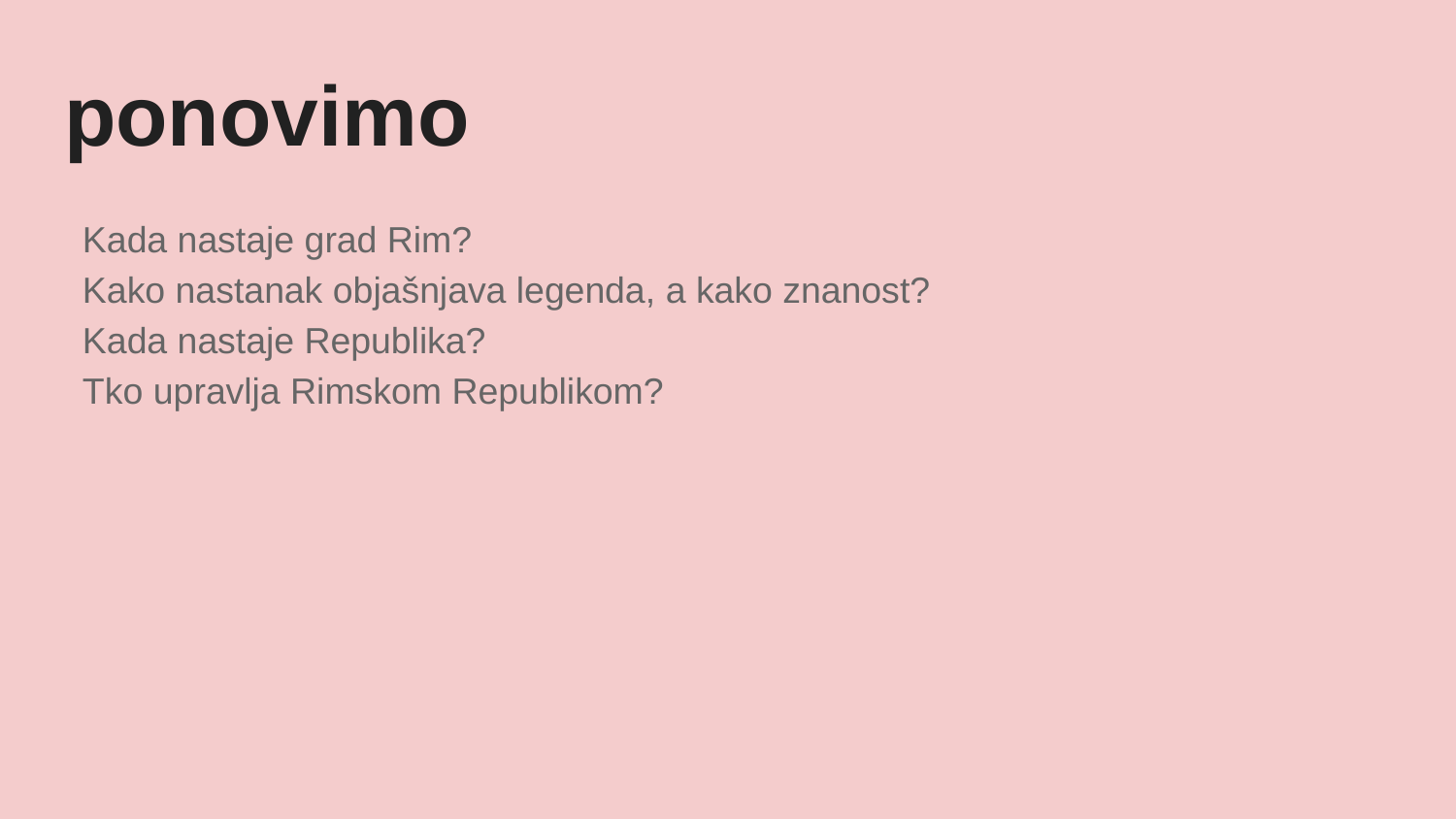

# ponovimo
Kada nastaje grad Rim?
Kako nastanak objašnjava legenda, a kako znanost?
Kada nastaje Republika?
Tko upravlja Rimskom Republikom?